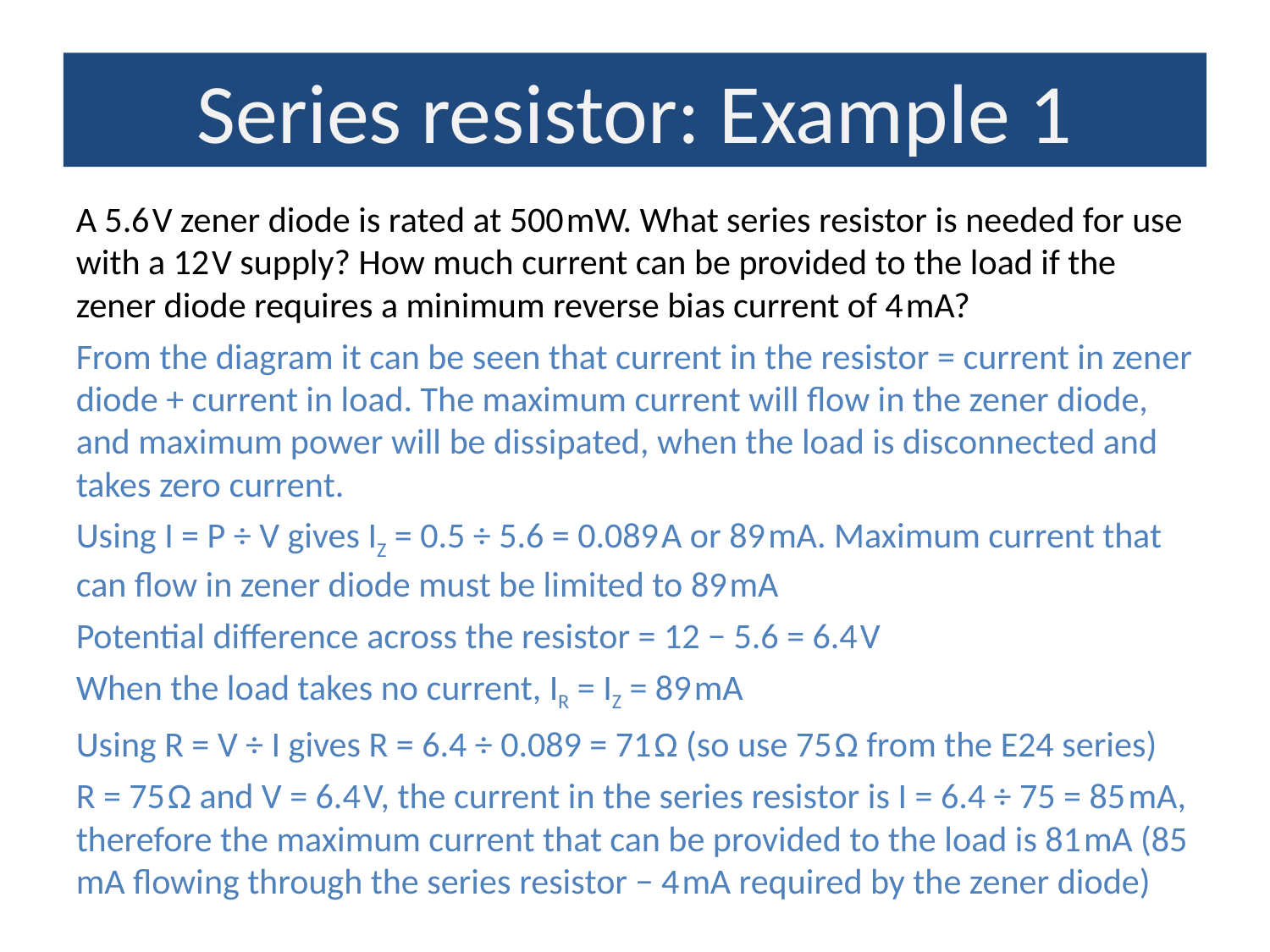

Series resistor: Example 1
A 5.6 V zener diode is rated at 500 mW. What series resistor is needed for use with a 12 V supply? How much current can be provided to the load if the zener diode requires a minimum reverse bias current of 4 mA?
From the diagram it can be seen that current in the resistor = current in zener diode + current in load. The maximum current will flow in the zener diode, and maximum power will be dissipated, when the load is disconnected and takes zero current.
Using I = P ÷ V gives IZ = 0.5 ÷ 5.6 = 0.089 A or 89 mA. Maximum current that can flow in zener diode must be limited to 89 mA
Potential difference across the resistor = 12 − 5.6 = 6.4 V
When the load takes no current, IR = IZ = 89 mA
Using R = V ÷ I gives R = 6.4 ÷ 0.089 = 71 Ω (so use 75 Ω from the E24 series)
R = 75 Ω and V = 6.4 V, the current in the series resistor is I = 6.4 ÷ 75 = 85 mA, therefore the maximum current that can be provided to the load is 81 mA (85 mA flowing through the series resistor − 4 mA required by the zener diode)